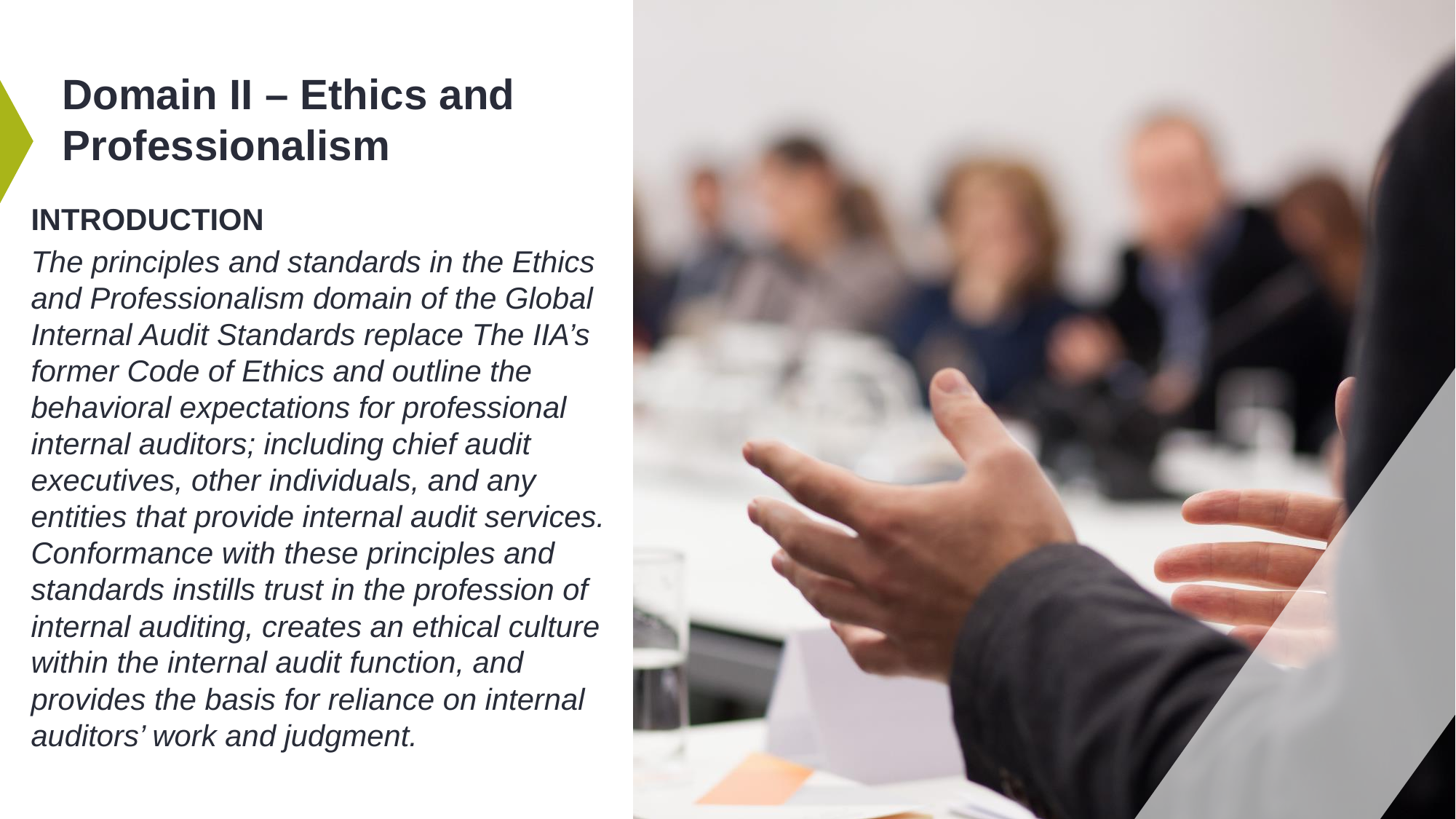

# Domain II – Ethics and Professionalism
INTRODUCTION
The principles and standards in the Ethics and Professionalism domain of the Global Internal Audit Standards replace The IIA’s former Code of Ethics and outline the behavioral expectations for professional internal auditors; including chief audit executives, other individuals, and any entities that provide internal audit services. Conformance with these principles and standards instills trust in the profession of internal auditing, creates an ethical culture within the internal audit function, and provides the basis for reliance on internal auditors’ work and judgment.